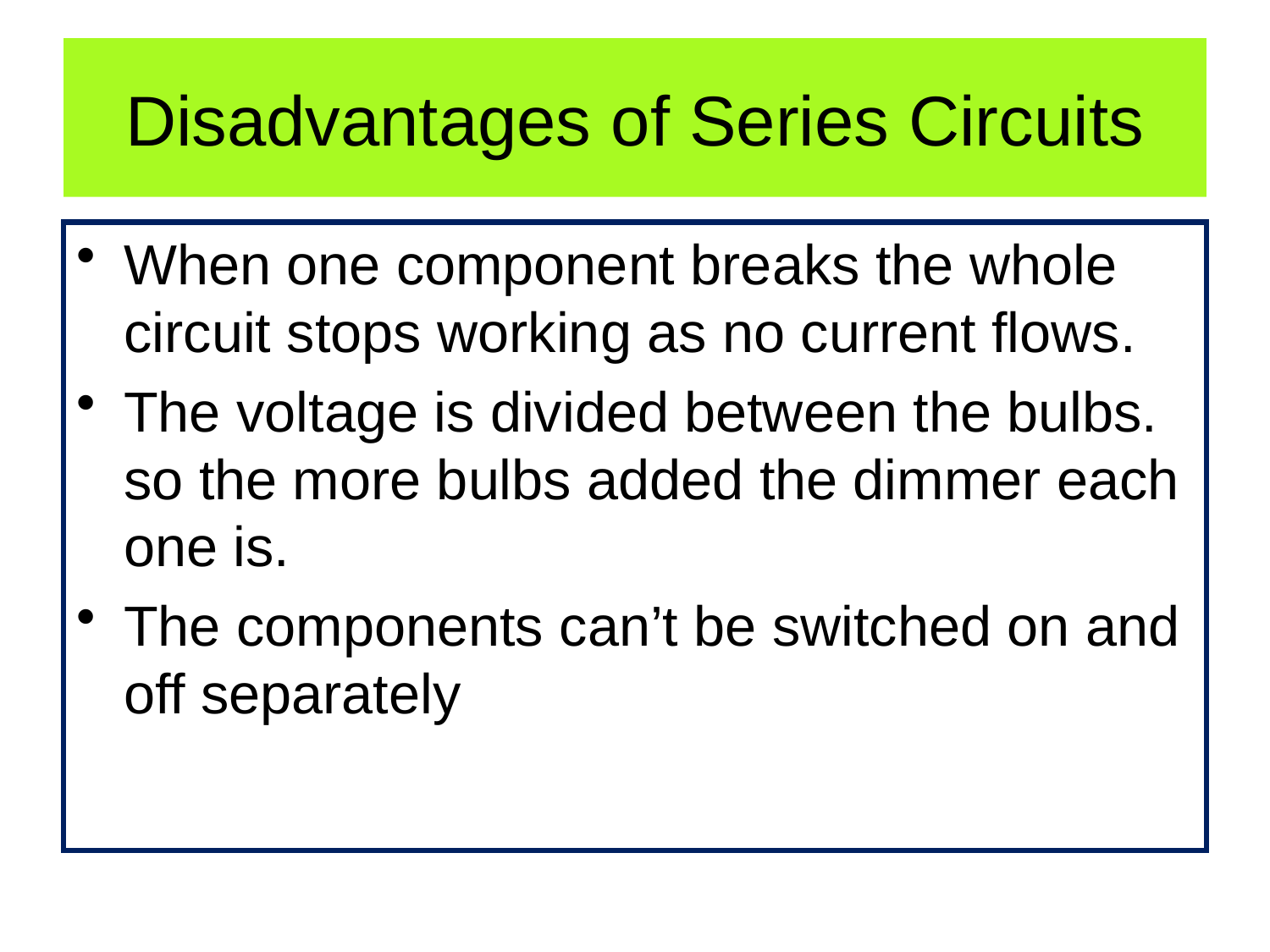

# Disadvantages of Series Circuits
When one component breaks the whole circuit stops working as no current flows.
The voltage is divided between the bulbs. so the more bulbs added the dimmer each one is.
The components can’t be switched on and off separately